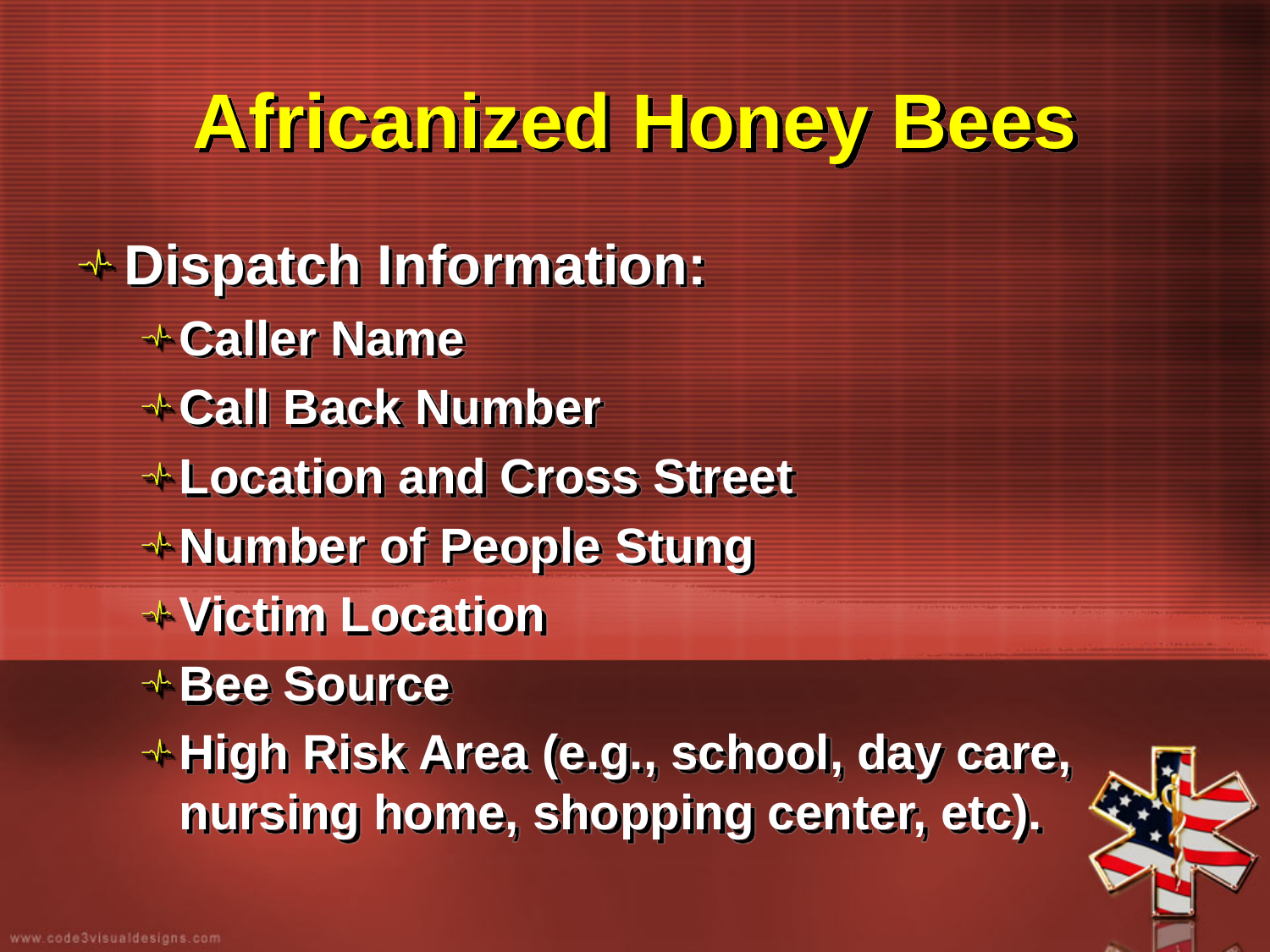

# Africanized Honey Bees
Dispatch Information:
Caller Name
Call Back Number
Location and Cross Street
Number of People Stung
Victim Location
Bee Source
High Risk Area (e.g., school, day care, nursing home, shopping center, etc).